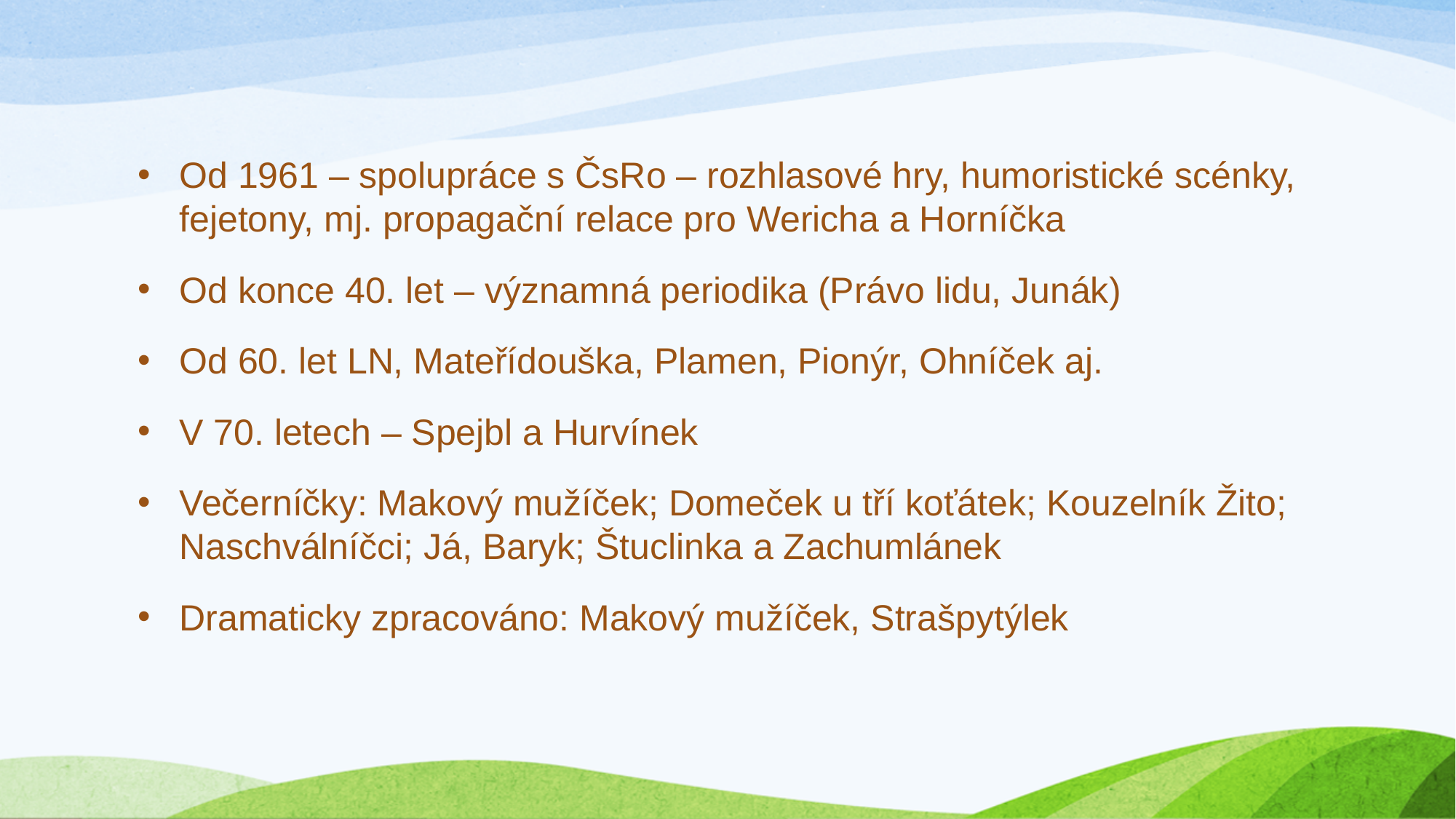

Od 1961 – spolupráce s ČsRo – rozhlasové hry, humoristické scénky, fejetony, mj. propagační relace pro Wericha a Horníčka
Od konce 40. let – významná periodika (Právo lidu, Junák)
Od 60. let LN, Mateřídouška, Plamen, Pionýr, Ohníček aj.
V 70. letech – Spejbl a Hurvínek
Večerníčky: Makový mužíček; Domeček u tří koťátek; Kouzelník Žito; Naschválníčci; Já, Baryk; Štuclinka a Zachumlánek
Dramaticky zpracováno: Makový mužíček, Strašpytýlek